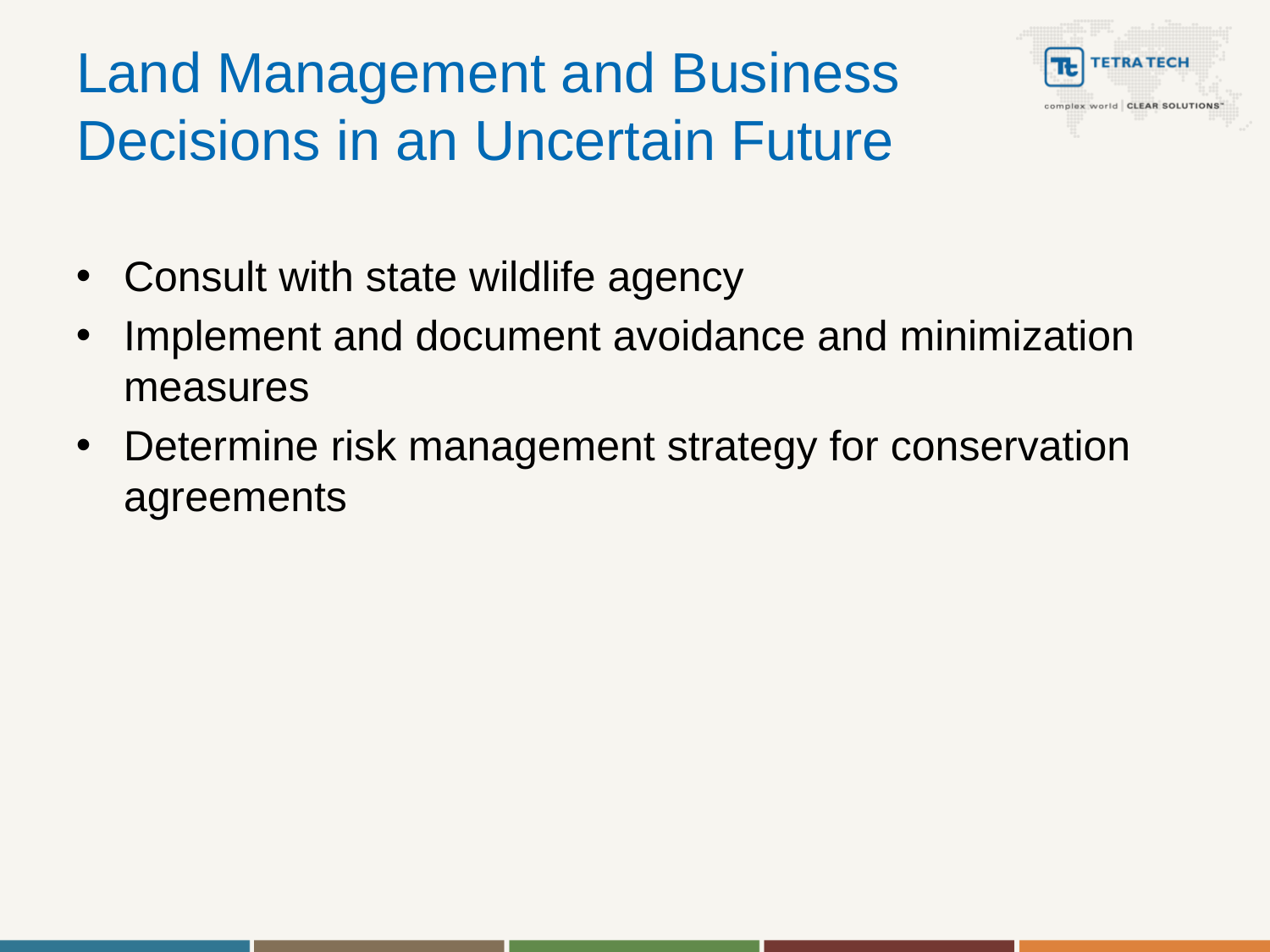

# Land Management and Business Decisions in an Uncertain Future
Consult with state wildlife agency
Implement and document avoidance and minimization measures
Determine risk management strategy for conservation agreements